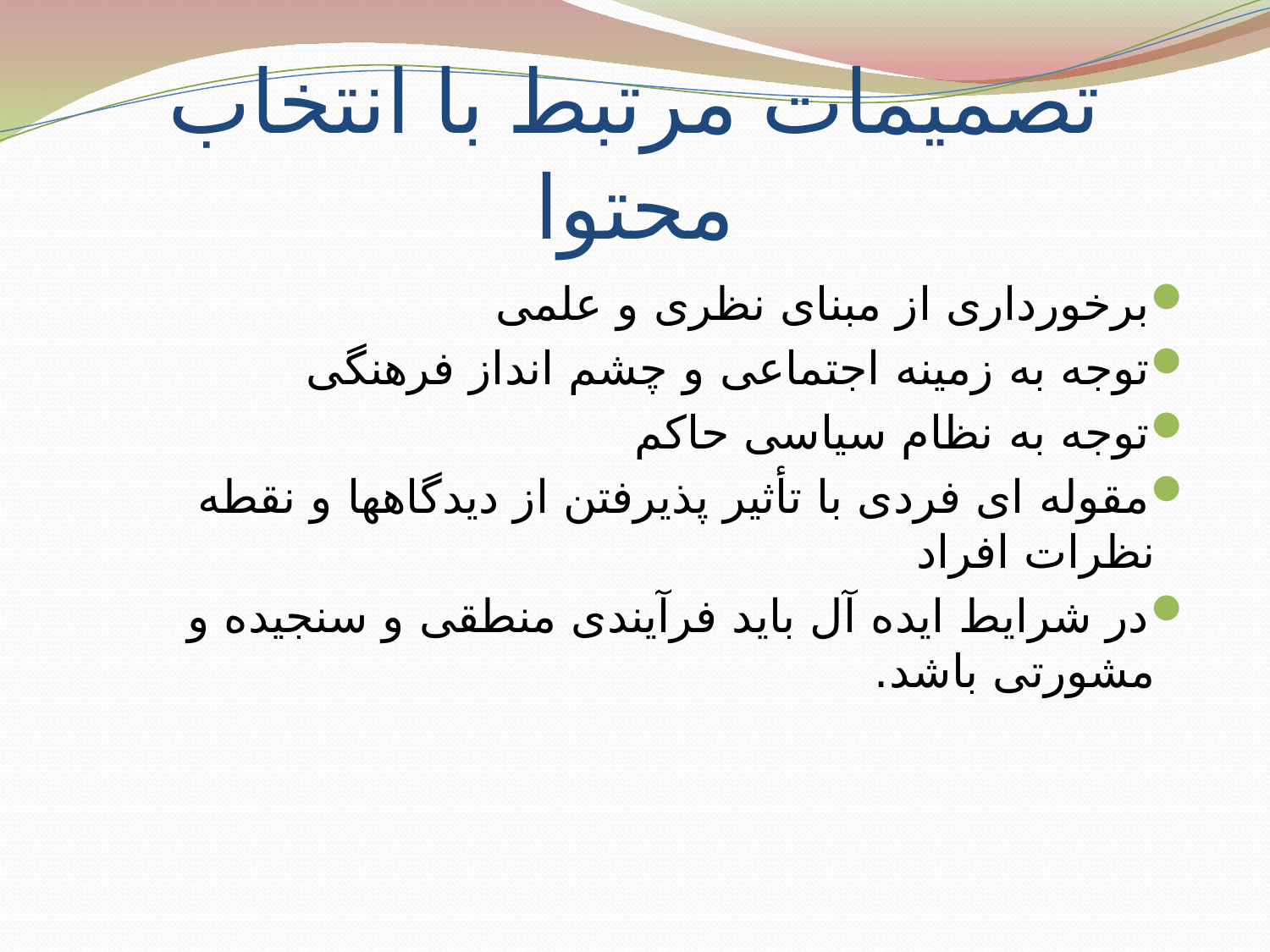

# تصمیمات مرتبط با انتخاب محتوا
برخورداری از مبنای نظری و علمی
توجه به زمینه اجتماعی و چشم انداز فرهنگی
توجه به نظام سیاسی حاکم
مقوله ای فردی با تأثیر پذیرفتن از دیدگاهها و نقطه نظرات افراد
در شرایط ایده آل باید فرآیندی منطقی و سنجیده و مشورتی باشد.